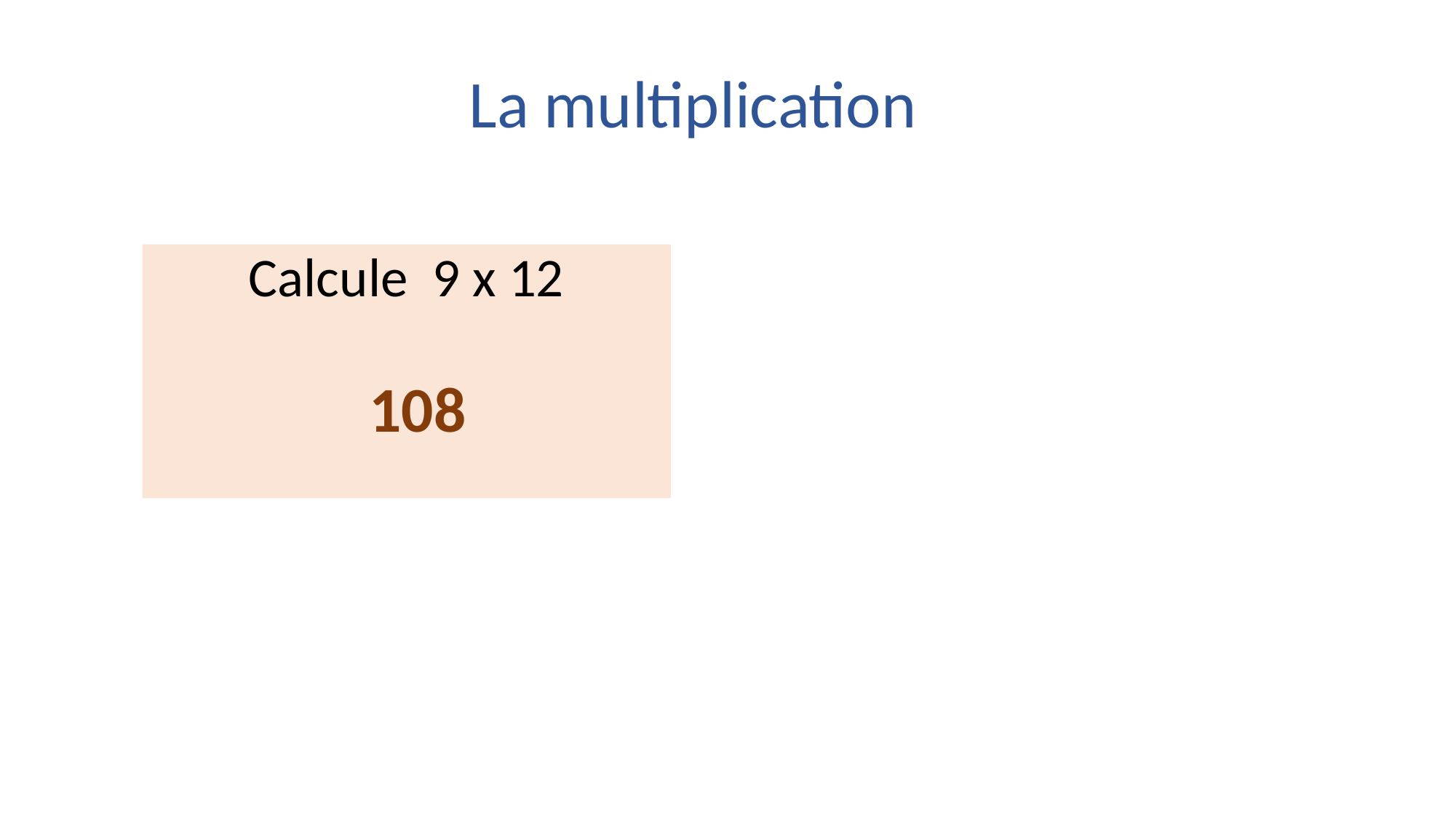

# La multiplication
Calcule  9 x 12
108